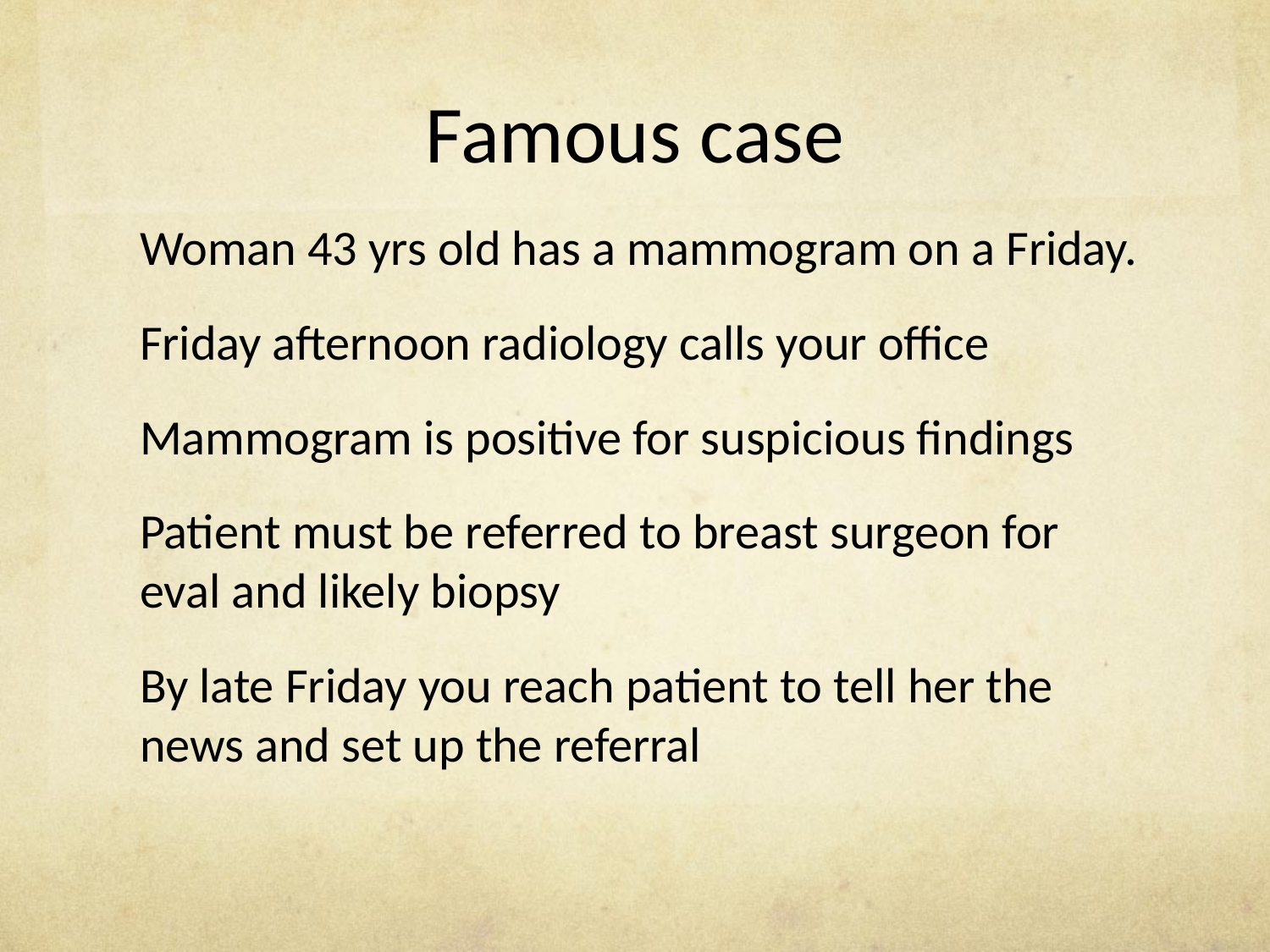

# Famous case
Woman 43 yrs old has a mammogram on a Friday.
Friday afternoon radiology calls your office
Mammogram is positive for suspicious findings
Patient must be referred to breast surgeon for eval and likely biopsy
By late Friday you reach patient to tell her the news and set up the referral